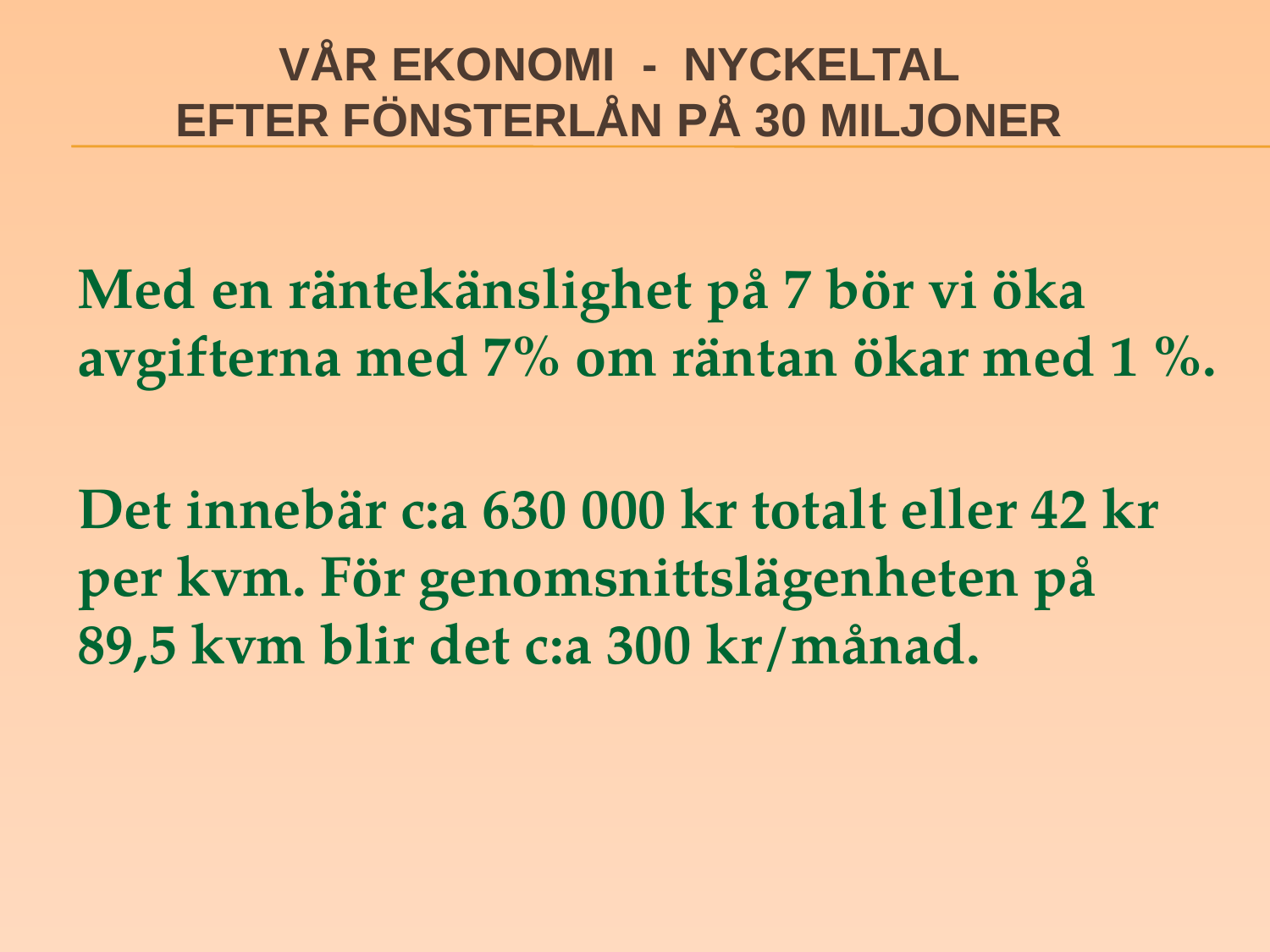

# Vår EKONOMI  -  NYCKELTAL efter fönsterlån på 30 miljoner
Med en räntekänslighet på 7 bör vi öka avgifterna med 7% om räntan ökar med 1 %.
Det innebär c:a 630 000 kr totalt eller 42 kr per kvm. För genomsnittslägenheten på 89,5 kvm blir det c:a 300 kr/månad.